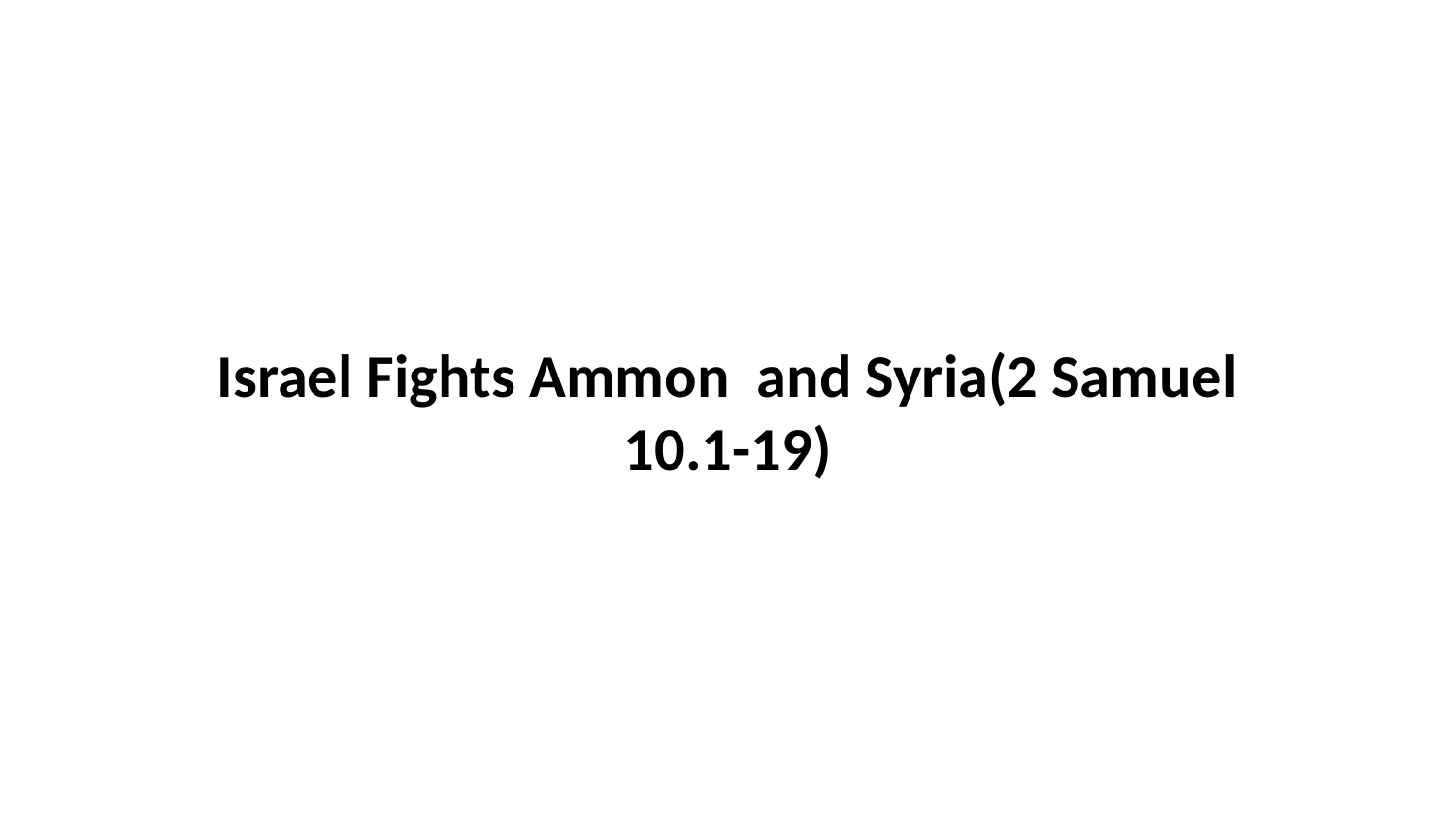

Israel Fights Ammon  and Syria(2 Samuel 10.1-19)